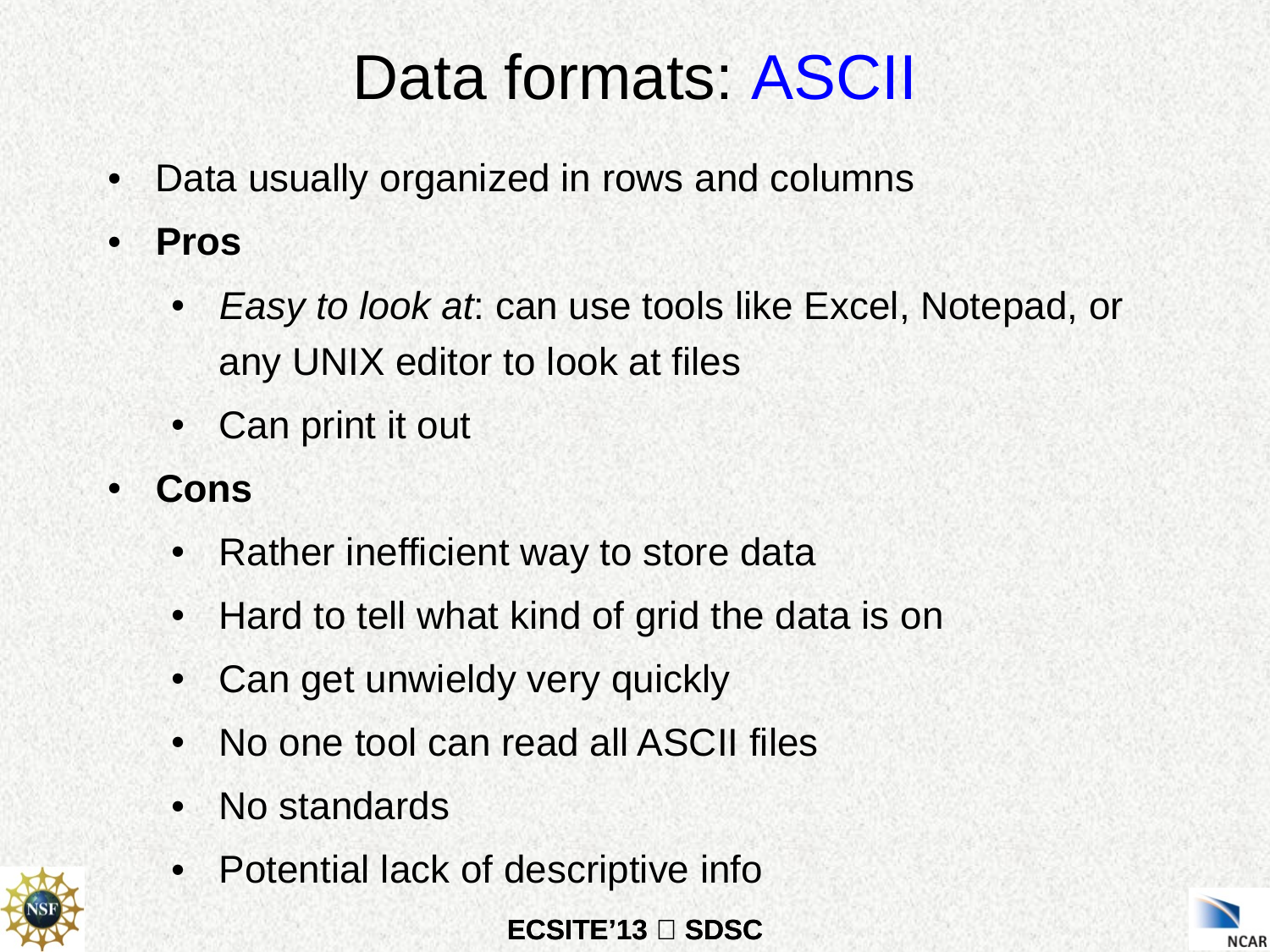

Data formats: ASCII
Data usually organized in rows and columns
Pros
Easy to look at: can use tools like Excel, Notepad, or any UNIX editor to look at files
Can print it out
Cons
Rather inefficient way to store data
Hard to tell what kind of grid the data is on
Can get unwieldy very quickly
No one tool can read all ASCII files
No standards
Potential lack of descriptive info